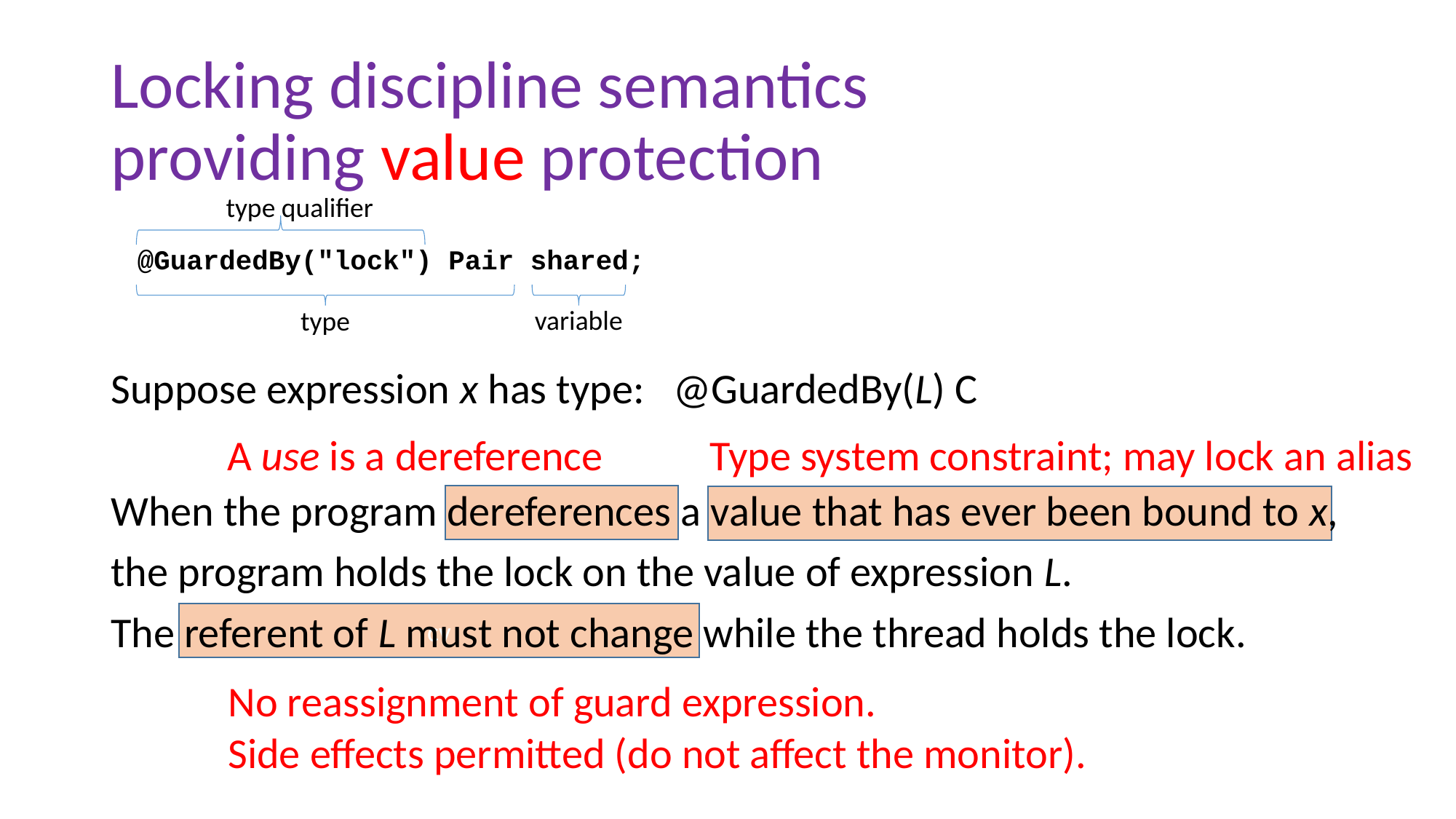

# Locking discipline semantics providing value protection

type qualifier
@GuardedBy("lock") Pair shared;

variable
type
Suppose expression x has type:   @GuardedBy(L) C

When the program dereferences a value that has ever been bound to x,
the program holds the lock on the value of expression L.
The referent of L must not change while the thread holds the lock.

A use is a dereference
Type system constraint; may lock an alias

cv
No reassignment of guard expression.
Side effects permitted (do not affect the monitor).